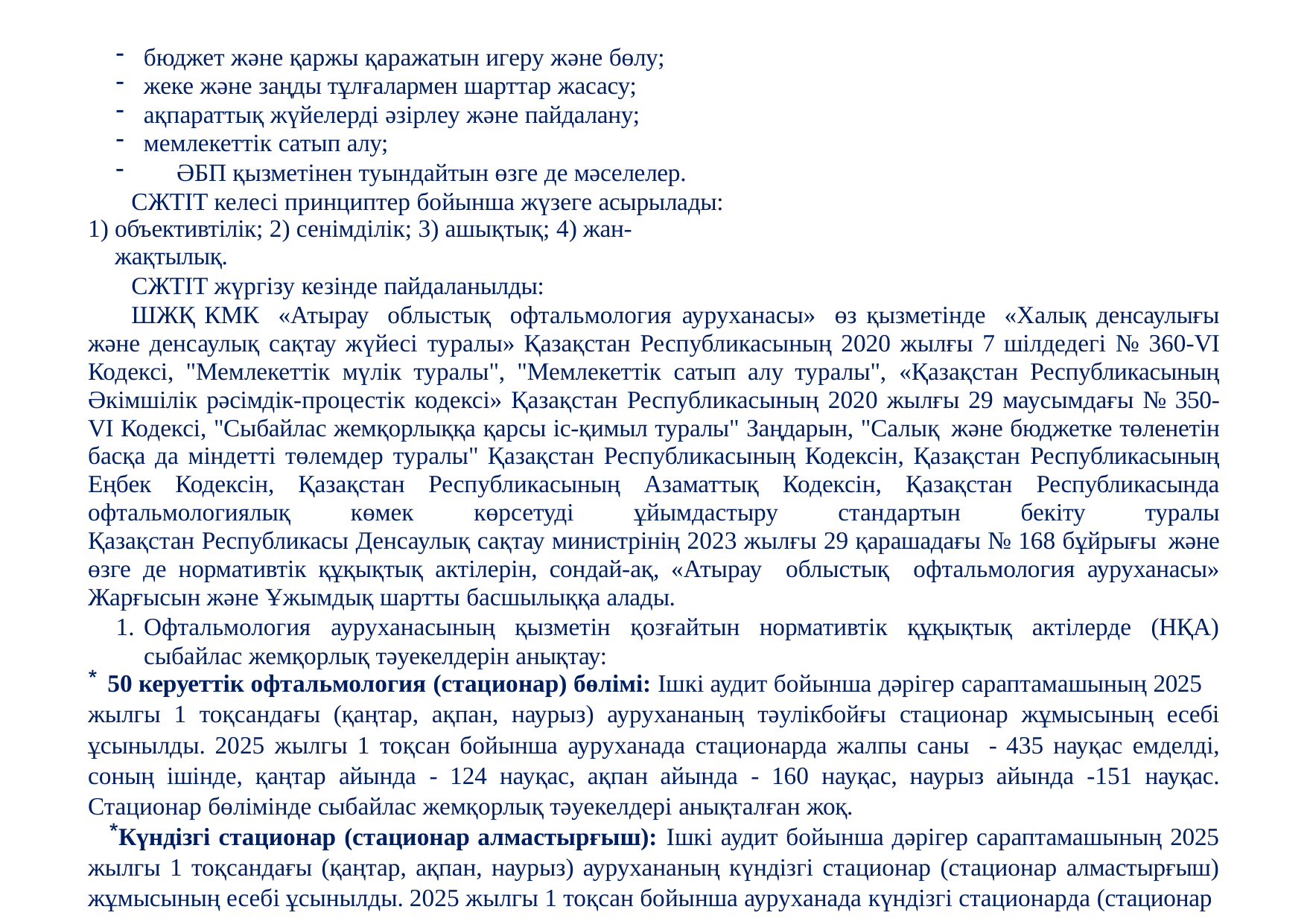

бюджет және қаржы қаражатын игеру және бөлу;
жеке және заңды тұлғалармен шарттар жасасу;
ақпараттық жүйелерді әзірлеу және пайдалану;
мемлекеттік сатып алу;
	ӘБП қызметінен туындайтын өзге де мәселелер. СЖТІТ келесі принциптер бойынша жүзеге асырылады:
объективтілік; 2) сенімділік; 3) ашықтық; 4) жан-жақтылық.
СЖТІТ жүргізу кезінде пайдаланылды:
ШЖҚ КМК  «Атырау  облыстық  офтальмология ауруханасы»  өз қызметінде  «Халық денсаулығы және денсаулық сақтау жүйесі туралы» Қазақстан Республикасының 2020 жылғы 7 шілдедегі № 360-VI Кодексі, "Мемлекеттік мүлік туралы", "Мемлекеттік сатып алу туралы", «Қазақстан Республикасының Әкімшілік рәсімдік-процестік кодексі» Қазақстан Республикасының 2020 жылғы 29 маусымдағы № 350- VI Кодексі, "Сыбайлас жемқорлыққа қарсы іс-қимыл туралы" Заңдарын, "Салық және бюджетке төленетін басқа да міндетті төлемдер туралы" Қазақстан Республикасының Кодексін, Қазақстан Республикасының Еңбек  Кодексін,  Қазақстан  Республикасының  Азаматтық  Кодексін,  Қазақстан  Республикасында офтальмологиялық     көмек     көрсетуді     ұйымдастыру     стандартын     бекіту     туралы Қазақстан Республикасы Денсаулық сақтау министрінің 2023 жылғы 29 қарашадағы № 168 бұйрығы және өзге де нормативтік құқықтық актілерін, сондай-ақ, «Атырау  облыстық  офтальмология ауруханасы» Жарғысын және Ұжымдық шартты басшылыққа алады.
Офтальмология  ауруханасының  қызметін  қозғайтын  нормативтік  құқықтық  актілерде  (НҚА) сыбайлас жемқорлық тәуекелдерін анықтау:
50 керуеттік офтальмология (стационар) бөлімі: Ішкі аудит бойынша дәрігер сараптамашының 2025
жылгы 1 тоқсандағы (қаңтар, ақпан, наурыз) аурухананың тәулікбойғы стационар жұмысының есебі ұсынылды. 2025 жылгы 1 тоқсан бойынша ауруханада стационарда жалпы саны  - 435 науқас емделді, соның ішінде, қаңтар айында - 124 науқас, ақпан айында - 160 науқас, наурыз айында -151 науқас. Стационар бөлімінде сыбайлас жемқорлық тәуекелдері анықталған жоқ.
Күндізгі стационар (стационар алмастырғыш): Ішкі аудит бойынша дәрігер сараптамашының 2025 жылгы 1 тоқсандағы (қаңтар, ақпан, наурыз) аурухананың күндізгі стационар (стационар алмастырғыш) жұмысының есебі ұсынылды. 2025 жылгы 1 тоқсан бойынша ауруханада күндізгі стационарда (стационар